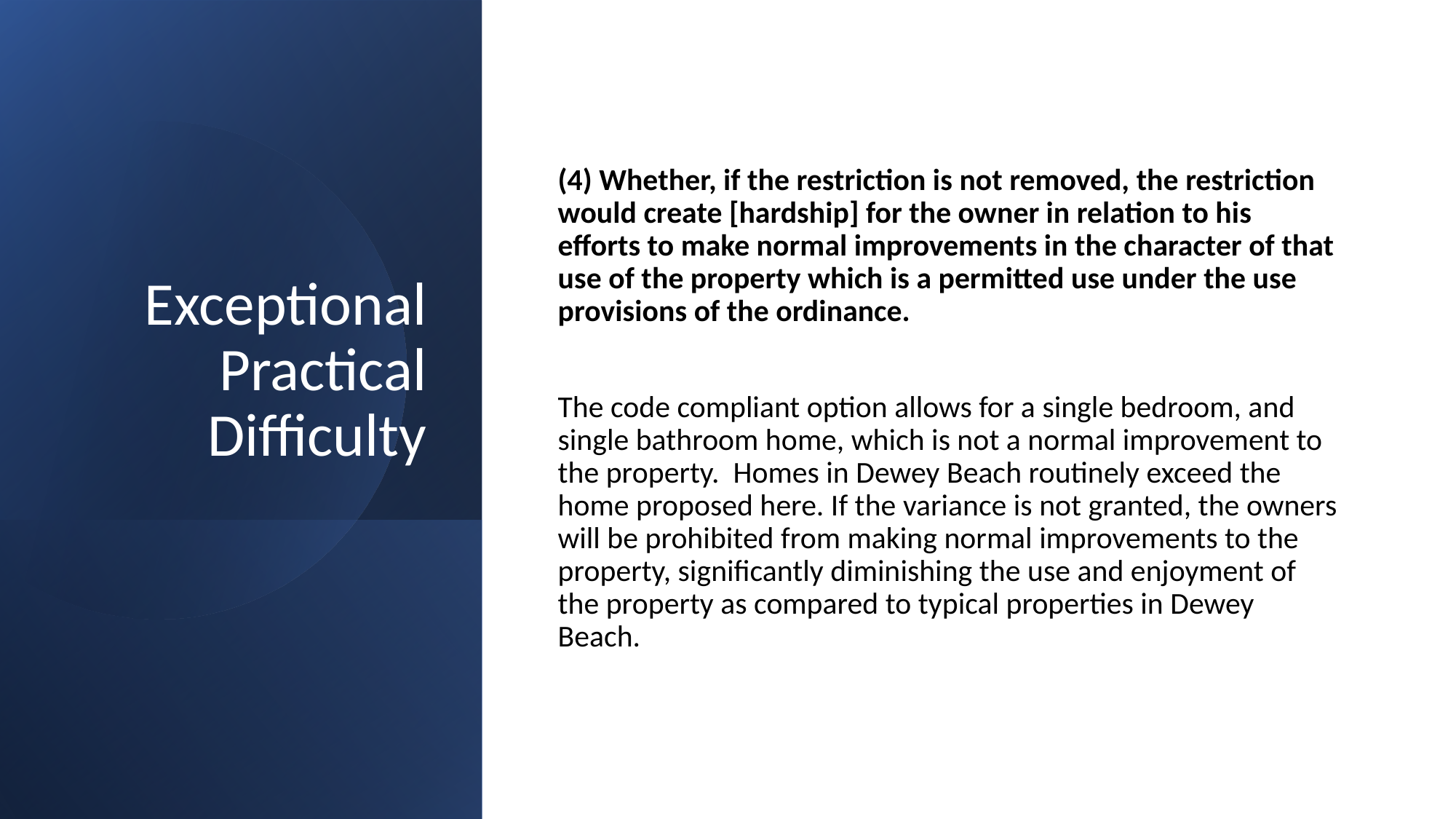

# Exceptional Practical Difficulty
(4) Whether, if the restriction is not removed, the restriction would create [hardship] for the owner in relation to his efforts to make normal improvements in the character of that use of the property which is a permitted use under the use provisions of the ordinance.

The code compliant option allows for a single bedroom, and single bathroom home, which is not a normal improvement to the property.  Homes in Dewey Beach routinely exceed the home proposed here. If the variance is not granted, the owners will be prohibited from making normal improvements to the property, significantly diminishing the use and enjoyment of the property as compared to typical properties in Dewey Beach.

28